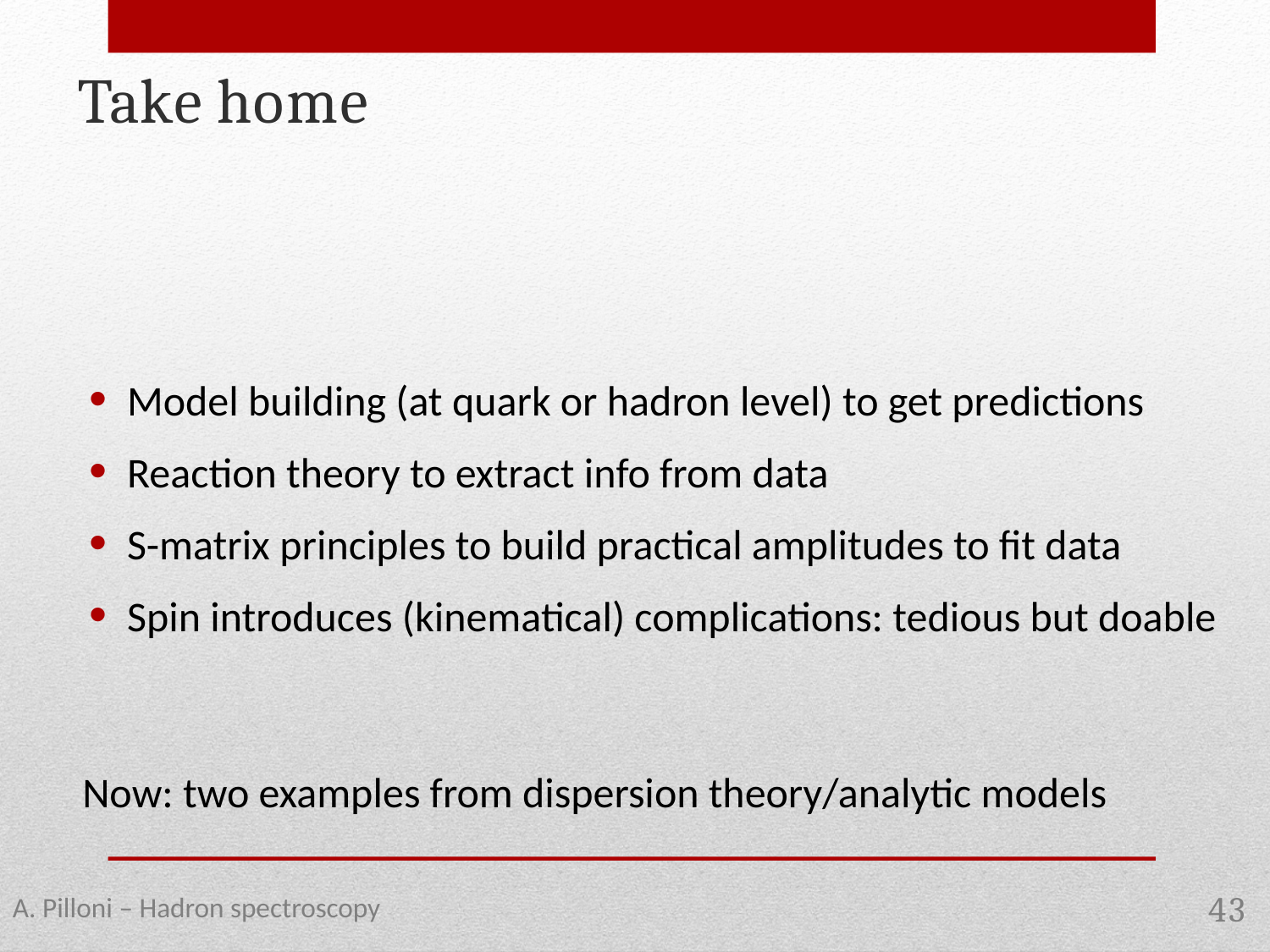

Take home
Model building (at quark or hadron level) to get predictions
Reaction theory to extract info from data
S-matrix principles to build practical amplitudes to fit data
Spin introduces (kinematical) complications: tedious but doable

Now: two examples from dispersion theory/analytic models
A. Pilloni – Hadron spectroscopy
43